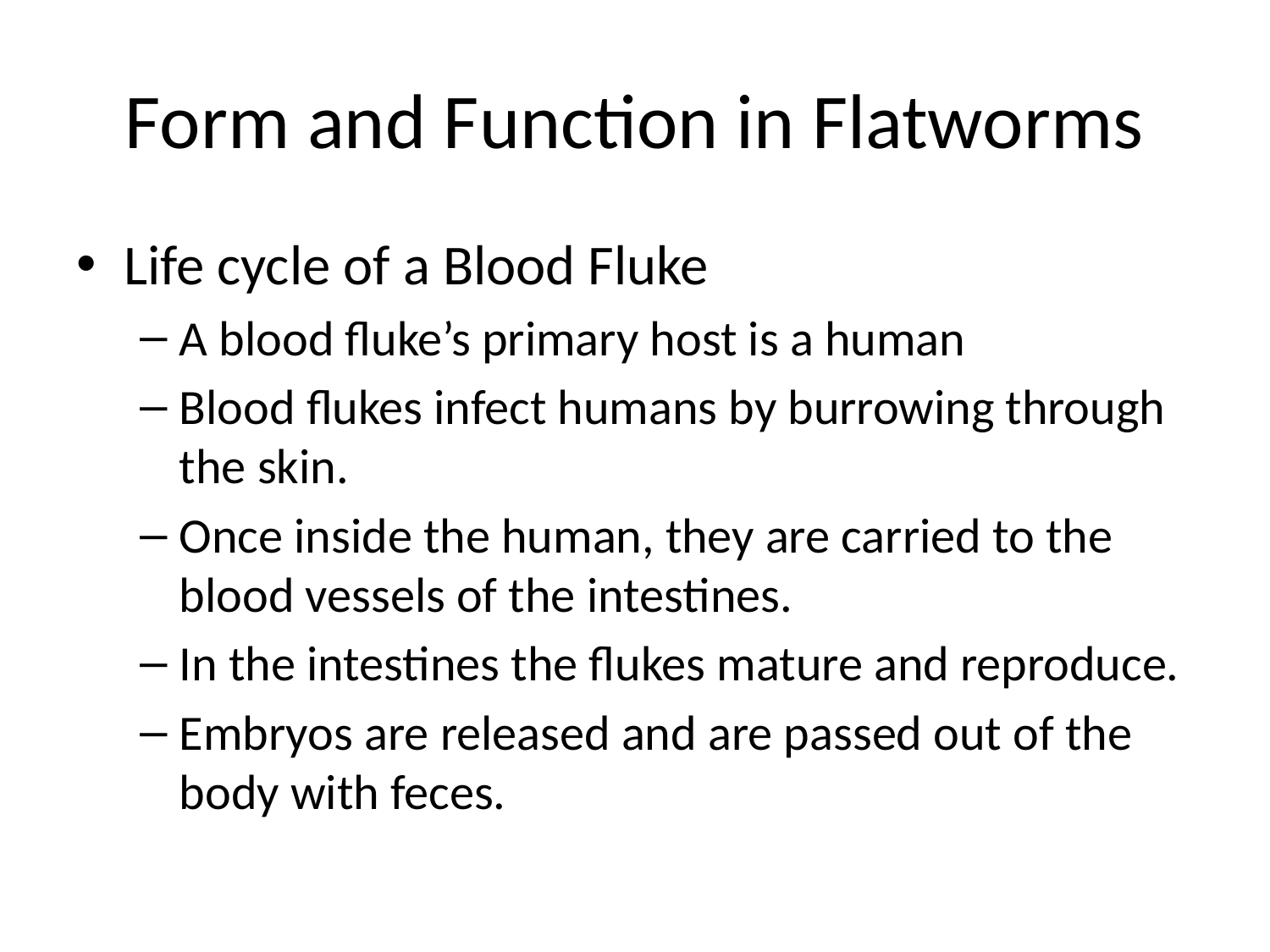

# Form and Function in Flatworms
Life cycle of a Blood Fluke
A blood fluke’s primary host is a human
Blood flukes infect humans by burrowing through the skin.
Once inside the human, they are carried to the blood vessels of the intestines.
In the intestines the flukes mature and reproduce.
Embryos are released and are passed out of the body with feces.